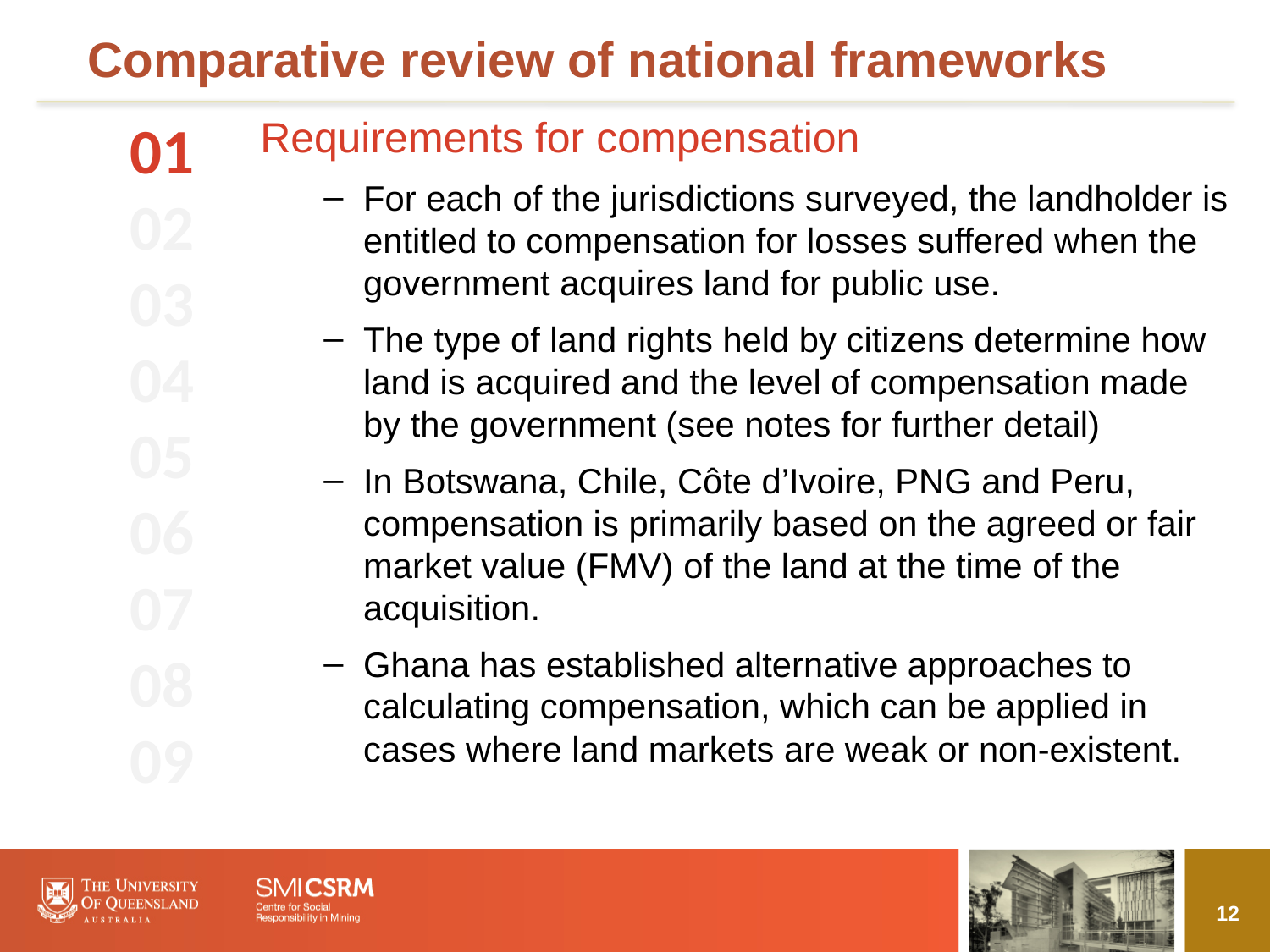

# Comparative review of national frameworks
01
02
03
04
05
06
07
08
09
Requirements for compensation
For each of the jurisdictions surveyed, the landholder is entitled to compensation for losses suffered when the government acquires land for public use.
The type of land rights held by citizens determine how land is acquired and the level of compensation made by the government (see notes for further detail)
In Botswana, Chile, Côte d’Ivoire, PNG and Peru, compensation is primarily based on the agreed or fair market value (FMV) of the land at the time of the acquisition.
Ghana has established alternative approaches to calculating compensation, which can be applied in cases where land markets are weak or non-existent.